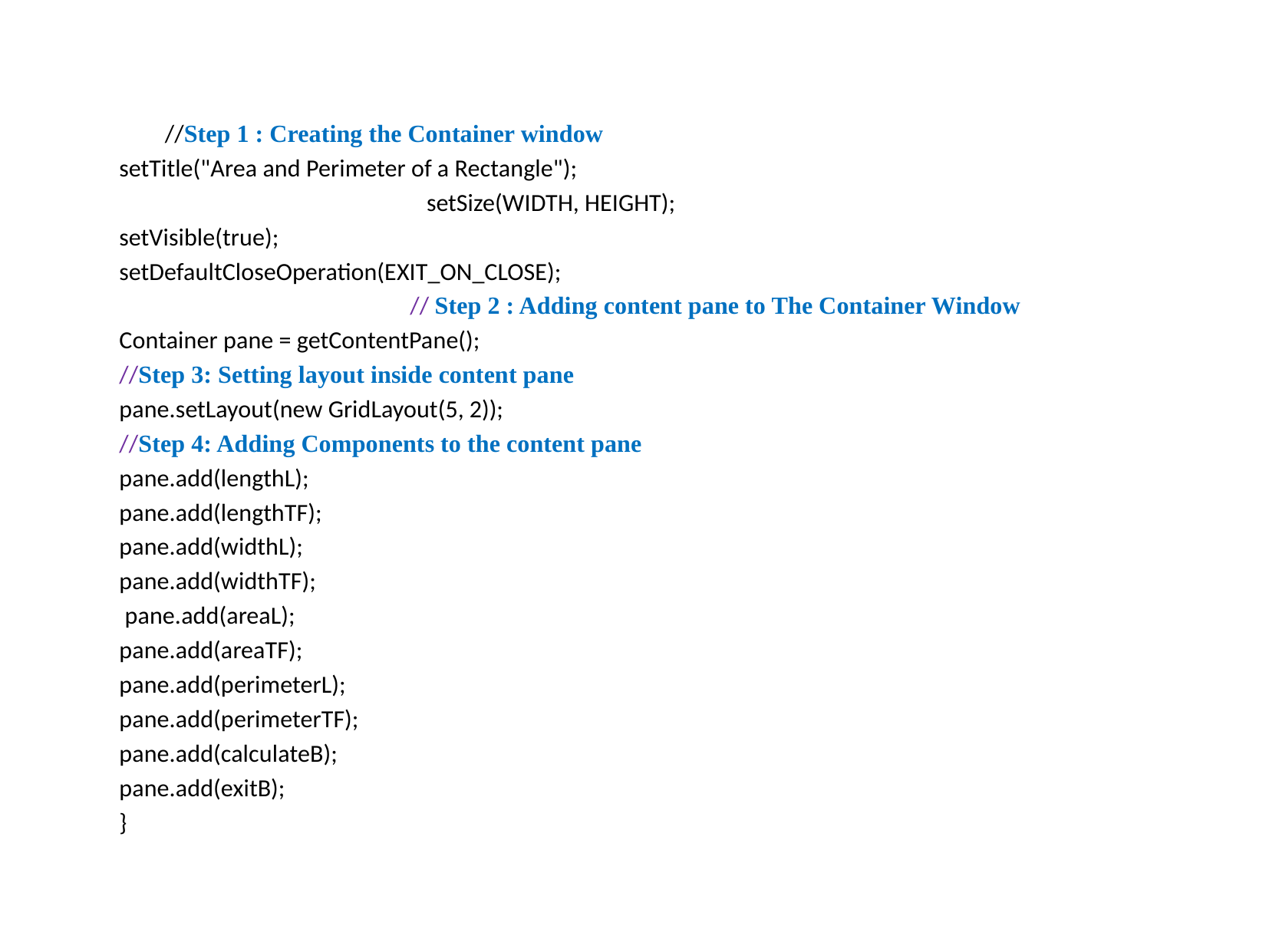

//Step 1 : Creating the Container window
				setTitle("Area and Perimeter of a Rectangle");
                                                               setSize(WIDTH, HEIGHT);
				setVisible(true);
				setDefaultCloseOperation(EXIT_ON_CLOSE);
                                                            // Step 2 : Adding content pane to The Container Window
				Container pane = getContentPane();
				//Step 3: Setting layout inside content pane
				pane.setLayout(new GridLayout(5, 2));
				//Step 4: Adding Components to the content pane
				pane.add(lengthL);
				pane.add(lengthTF);
				pane.add(widthL);
				pane.add(widthTF);
				 pane.add(areaL);
				pane.add(areaTF);
				pane.add(perimeterL);
				pane.add(perimeterTF);
				pane.add(calculateB);
				pane.add(exitB);
				}